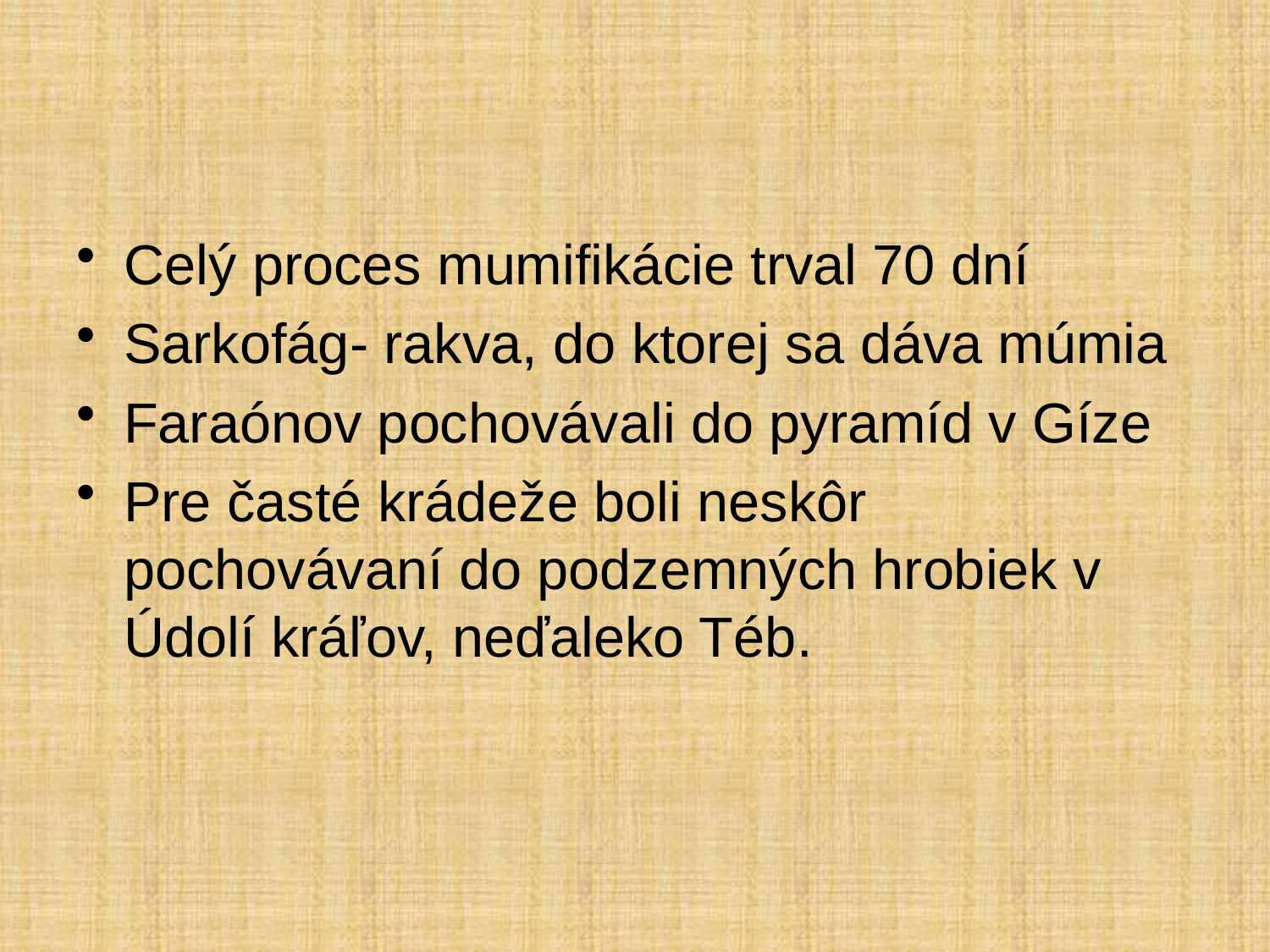

#
Celý proces mumifikácie trval 70 dní
Sarkofág- rakva, do ktorej sa dáva múmia
Faraónov pochovávali do pyramíd v Gíze
Pre časté krádeže boli neskôr pochovávaní do podzemných hrobiek v Údolí kráľov, neďaleko Téb.